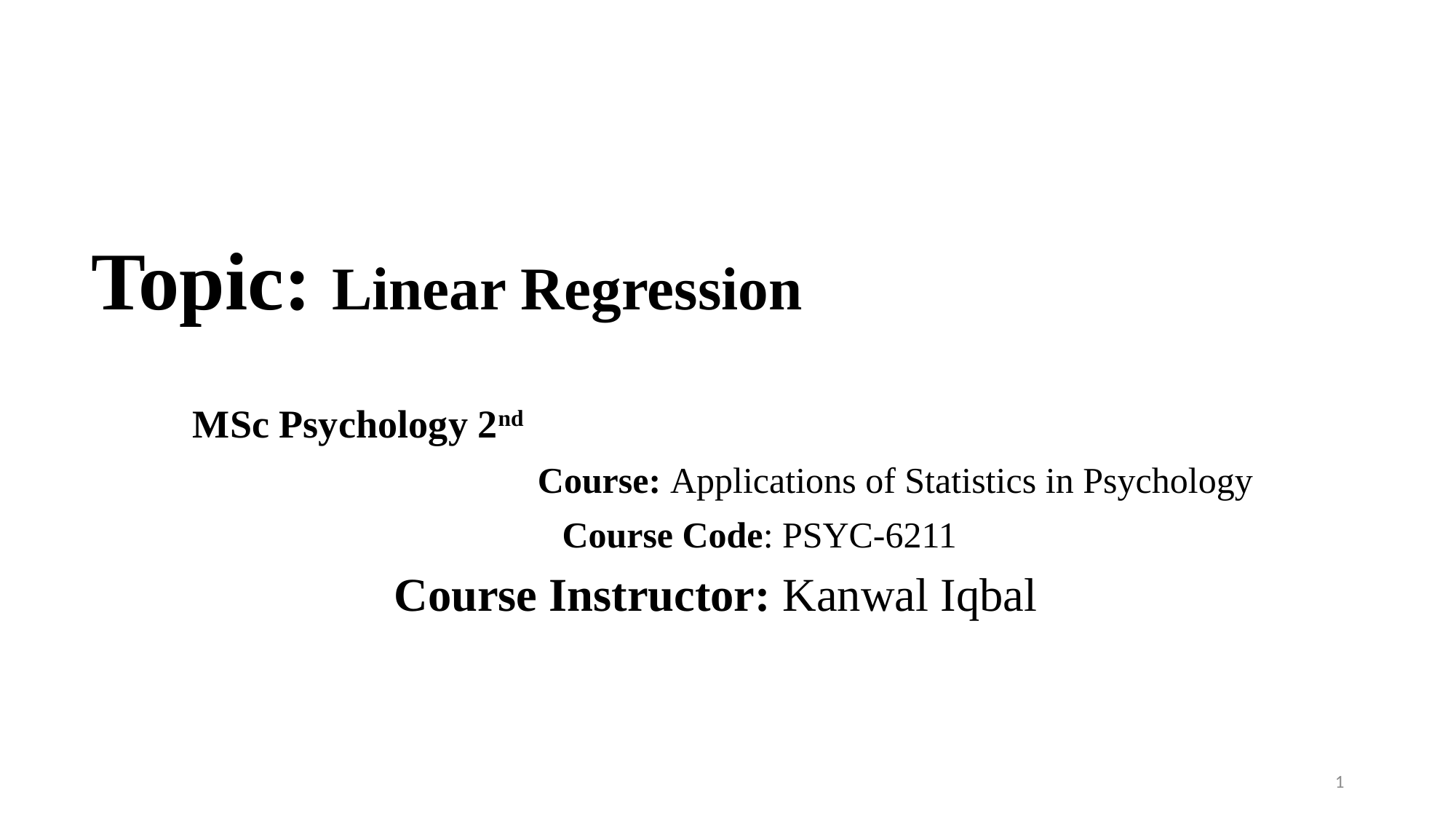

# Topic: Linear Regression
MSc Psychology 2nd
Course: Applications of Statistics in Psychology
       Course Code: PSYC-6211
Course Instructor: Kanwal Iqbal
1